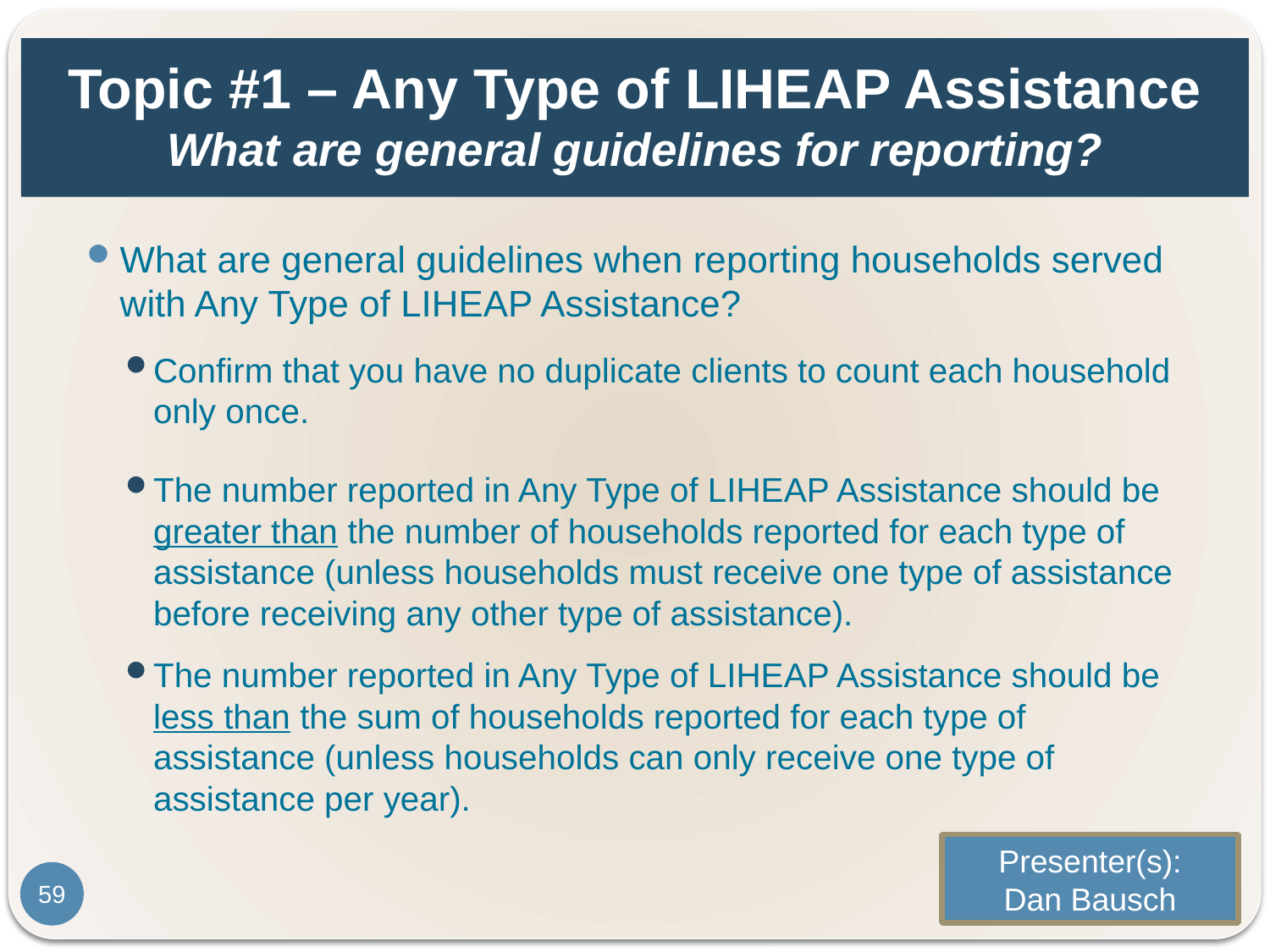

# Topic #1 – Any Type of LIHEAP Assistance What are general guidelines for reporting?
What are general guidelines when reporting households served with Any Type of LIHEAP Assistance?

Confirm that you have no duplicate clients to count each household only once.

The number reported in Any Type of LIHEAP Assistance should be greater than the number of households reported for each type of assistance (unless households must receive one type of assistance before receiving any other type of assistance).

The number reported in Any Type of LIHEAP Assistance should be less than the sum of households reported for each type of assistance (unless households can only receive one type of assistance per year).
Presenter(s):
Dan Bausch
59